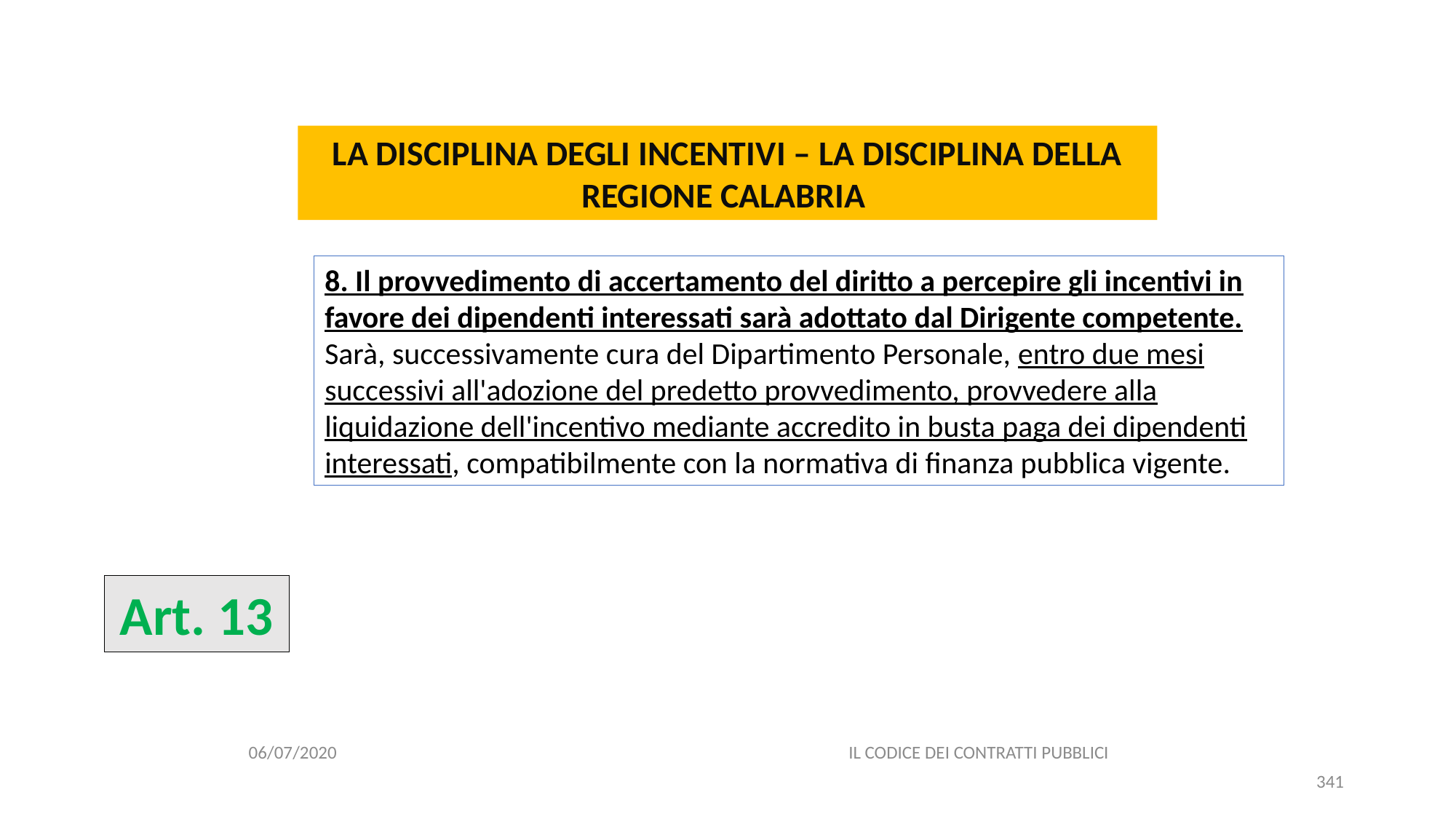

#
LA DISCIPLINA DEGLI INCENTIVI – LA DISCIPLINA DELLA REGIONE CALABRIA
8. Il provvedimento di accertamento del diritto a percepire gli incentivi in favore dei dipendenti interessati sarà adottato dal Dirigente competente. Sarà, successivamente cura del Dipartimento Personale, entro due mesi successivi all'adozione del predetto provvedimento, provvedere alla liquidazione dell'incentivo mediante accredito in busta paga dei dipendenti interessati, compatibilmente con la normativa di finanza pubblica vigente.
Art. 13

06/07/2020
IL CODICE DEI CONTRATTI PUBBLICI
341